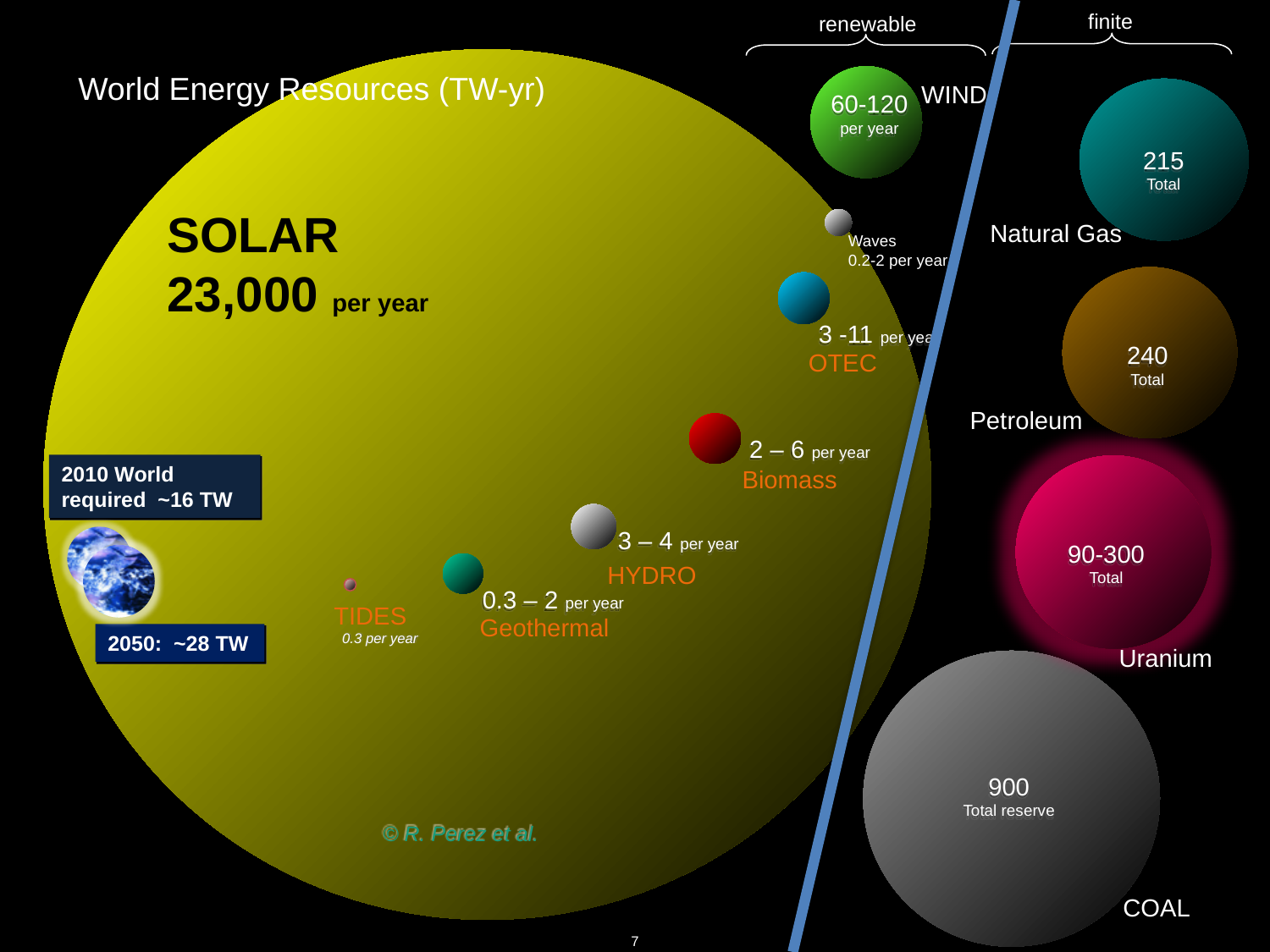

World EnergyRessources

finite
renewable

World Energy Resources (TW-yr)

WIND

60-120
per year
215
Total
SOLAR
23,000 per year

Natural Gas
Waves
0.2-2 per year

3 -11 per year
240
Total
OTEC
Petroleum

2 – 6 per year
2010 World required  ~16 TW

Biomass

3 – 4 per year

90-300
Total

HYDRO

0.3 – 2 per year

TIDES
Geothermal
0.3 per year
2050:  ~28 TW
Uranium

900
Total reserve
© R. Perez et al.
COAL
7